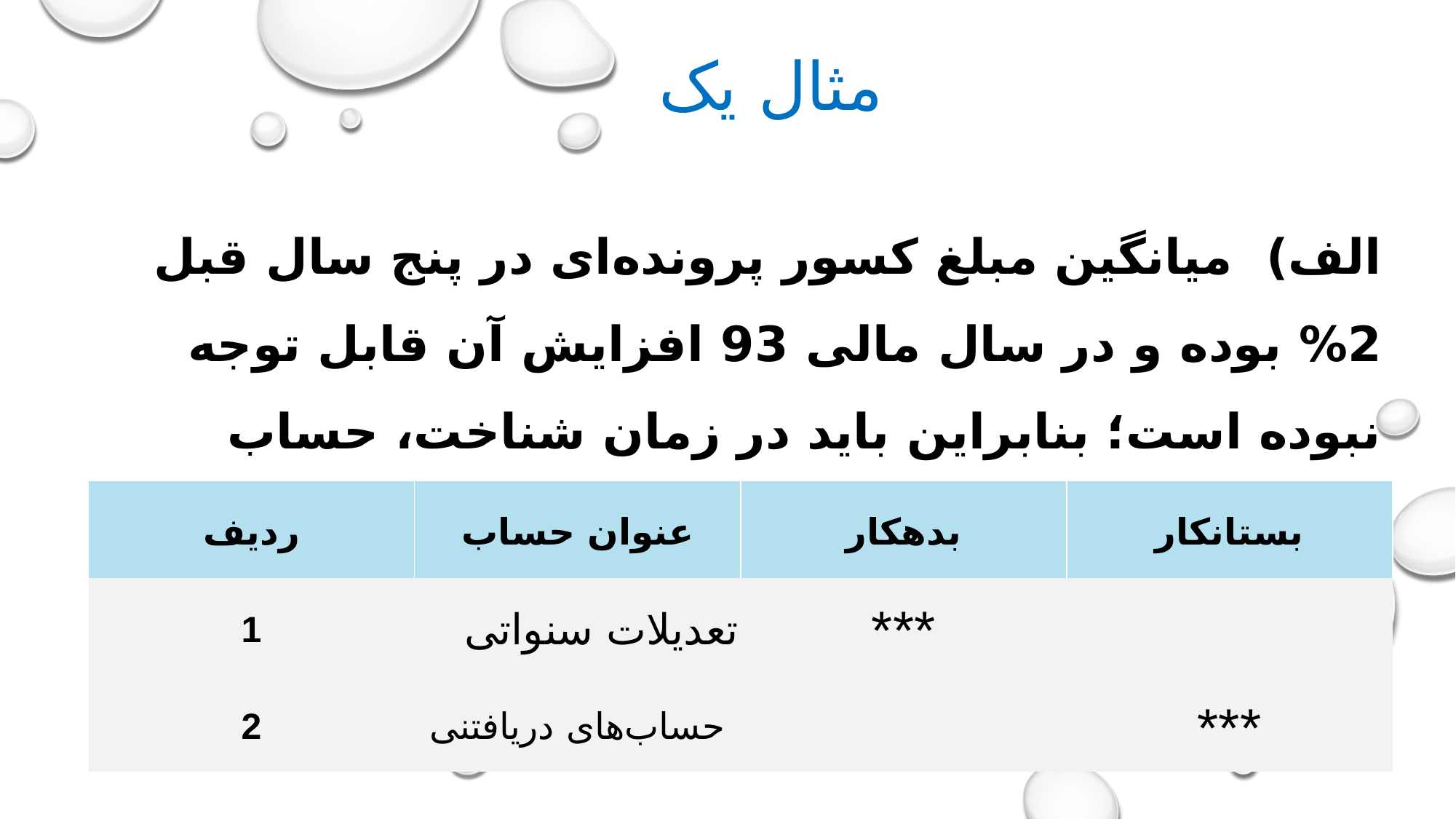

مثال یک
الف)  میانگین مبلغ کسور پرونده‌ای در پنج سال قبل 2% بوده و در سال مالی 93 افزایش آن قابل توجه نبوده است؛ بنابراین باید در زمان شناخت، حساب برگشت از درآمد بدهکار و حساب‌های دریافتنی را بستانکار نمود:
| ردیف | عنوان حساب | بدهکار | بستانکار |
| --- | --- | --- | --- |
| 1 | تعدیلات سنواتی | \*\*\* |  |
| 2 | حساب‌های دریافتنی |  | \*\*\* |